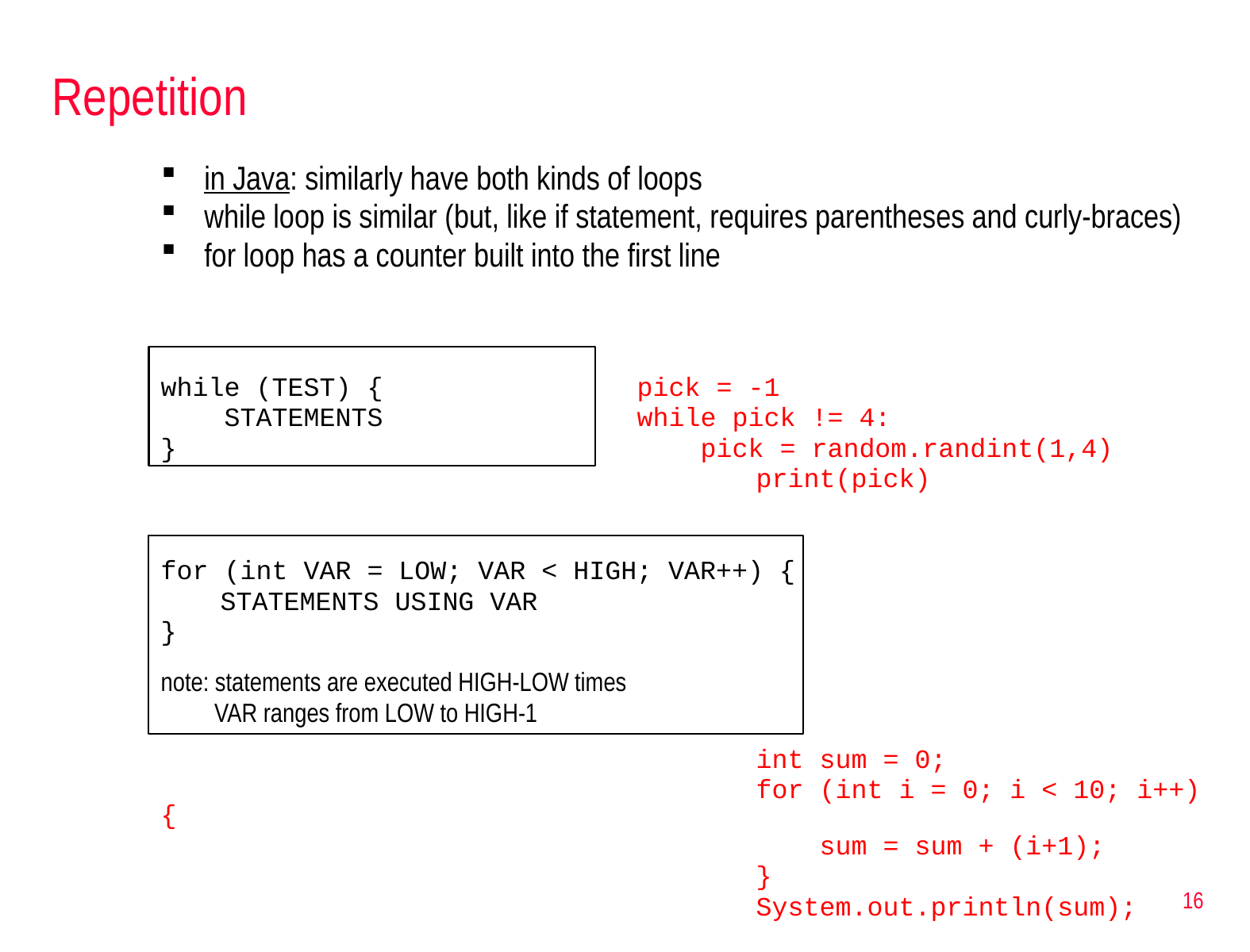

# Repetition
in Java: similarly have both kinds of loops
while loop is similar (but, like if statement, requires parentheses and curly-braces)
for loop has a counter built into the first line

while (TEST) {			pick = -1
    STATEMENTS			while pick != 4:
}    				    pick = random.randint(1,4)
					print(pick)

for (int VAR = LOW; VAR < HIGH; VAR++) {
STATEMENTS USING VAR
}

note: statements are executed HIGH-LOW times
         VAR ranges from LOW to HIGH-1

					int sum = 0;
					for (int i = 0; i < 10; i++) {
					    sum = sum + (i+1);
					}
					System.out.println(sum);

16